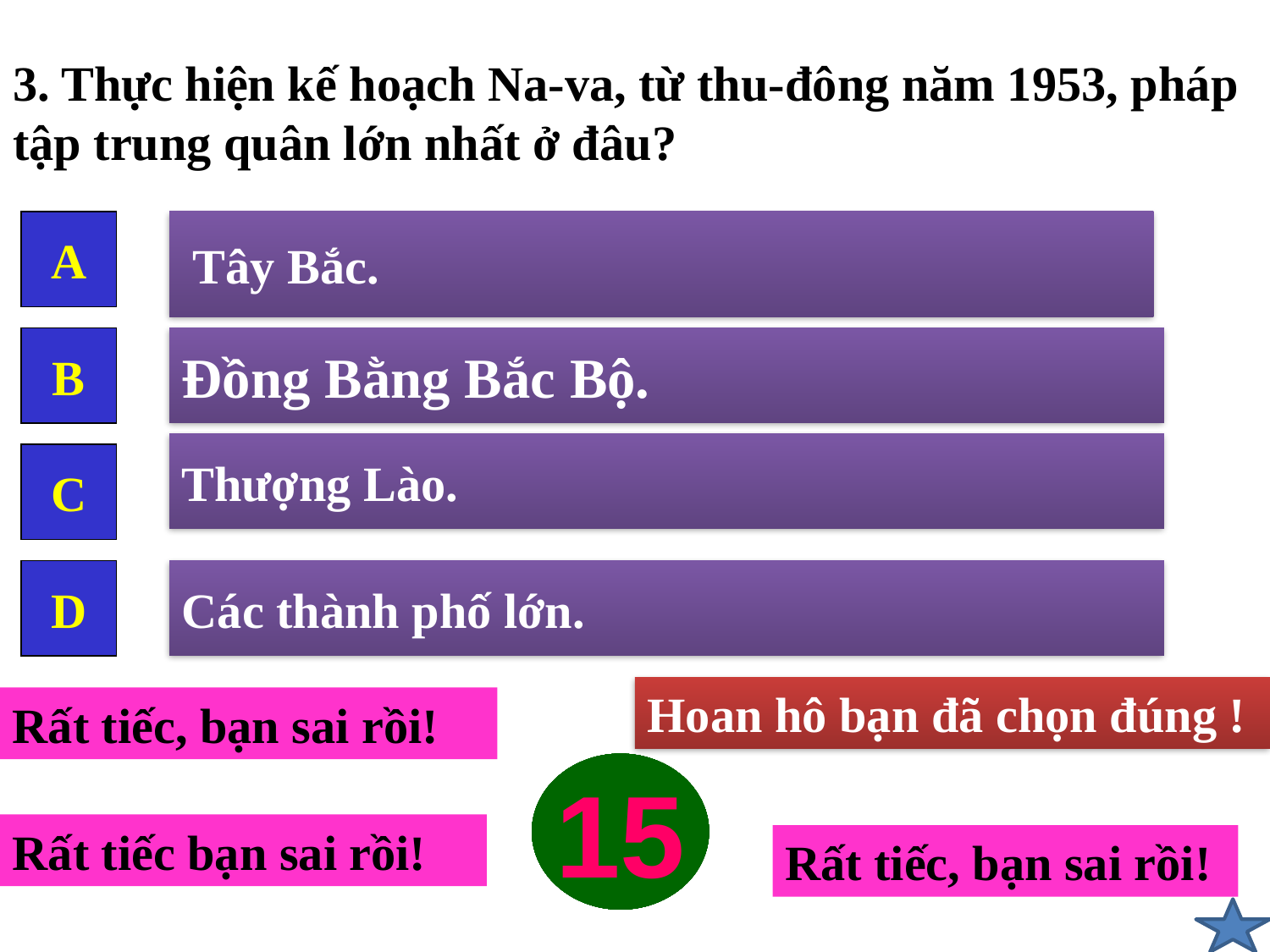

# 3. Thực hiện kế hoạch Na-va, từ thu-đông năm 1953, pháp tập trung quân lớn nhất ở đâu?
A
 Tây Bắc.
B
Đồng Bằng Bắc Bộ.
Thượng Lào.
C
D
Các thành phố lớn.
Hoan hô bạn đã chọn đúng !
Rất tiếc, bạn sai rồi!
1
2
3
4
5
6
7
8
9
10
11
12
13
14
15
Rất tiếc bạn sai rồi!
Rất tiếc, bạn sai rồi!